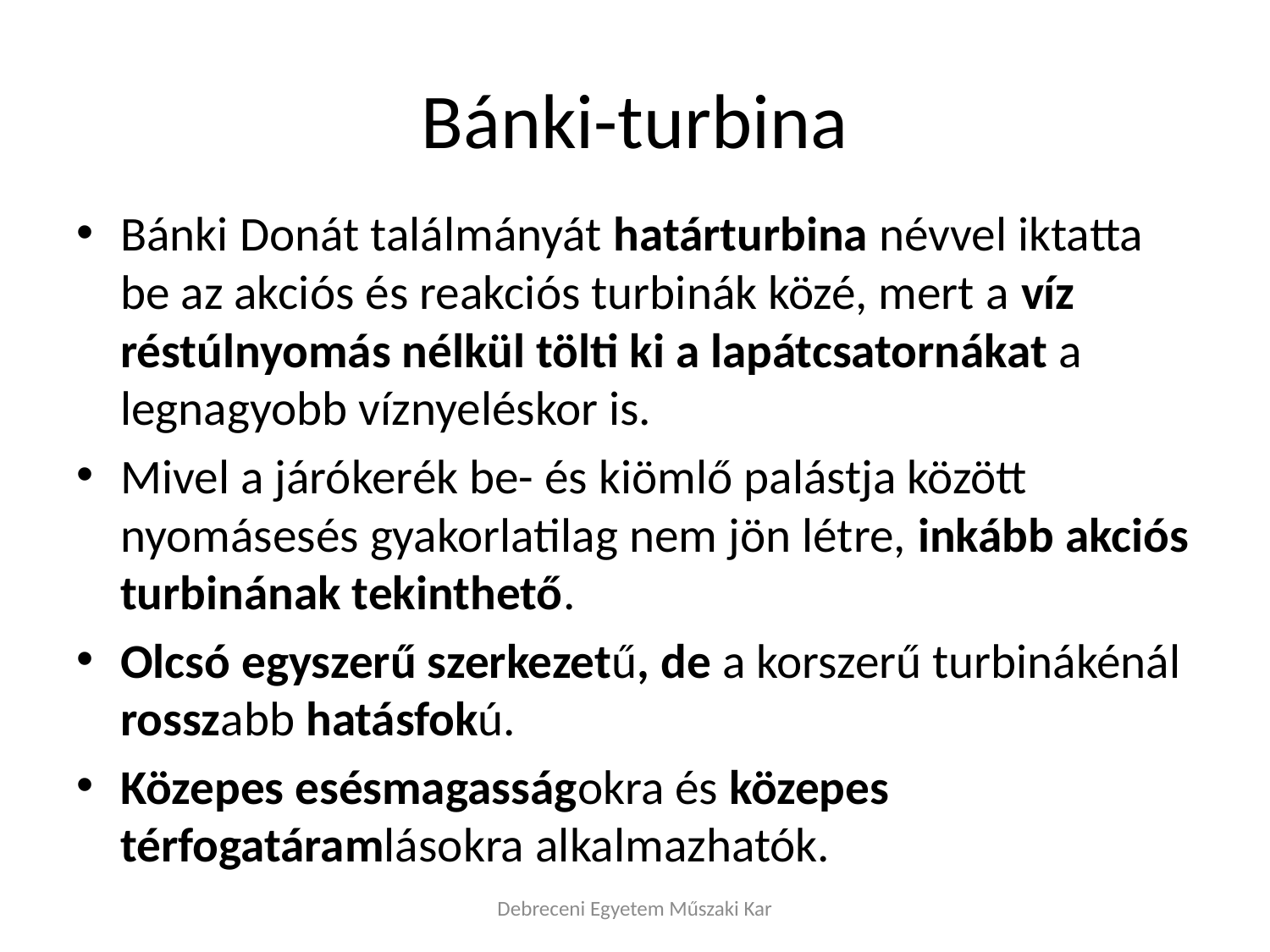

# Bánki-turbina
Bánki Donát találmányát határturbina névvel iktatta be az akciós és reakciós turbinák közé, mert a víz réstúlnyomás nélkül tölti ki a lapátcsatornákat a legnagyobb víznyeléskor is.
Mivel a járókerék be- és kiömlő palástja között nyomásesés gyakorlatilag nem jön létre, inkább akciós turbinának tekinthető.
Olcsó egyszerű szerkezetű, de a korszerű turbinákénál rosszabb hatásfokú.
Közepes esésmagasságokra és közepes térfogatáramlásokra alkalmazhatók.

Debreceni Egyetem Műszaki Kar